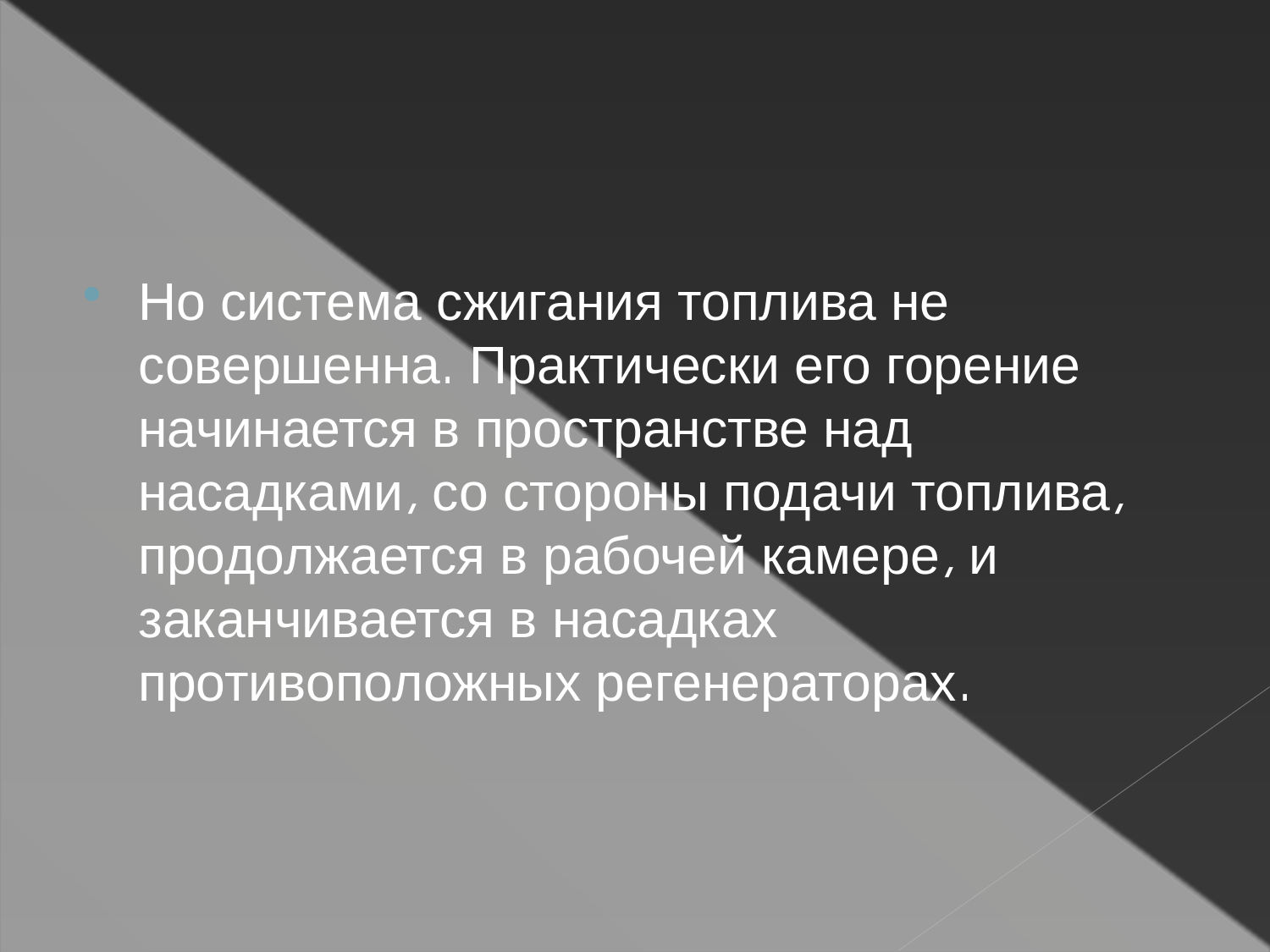

#
Но система сжигания топлива не совершенна. Практически его горение начинается в пространстве над насадками, со стороны подачи топлива, продолжается в рабочей камере, и заканчивается в насадках противоположных регенераторах.